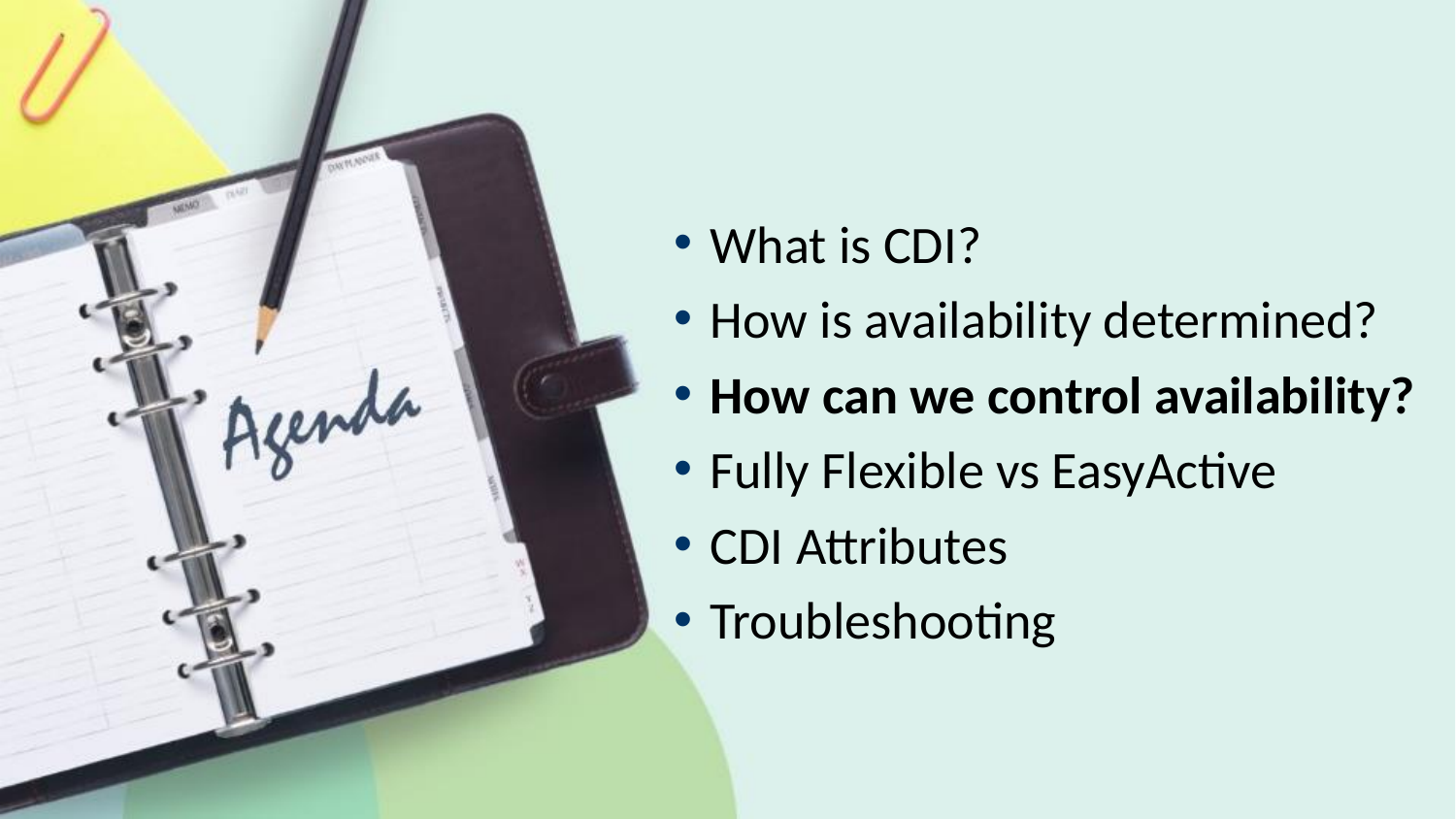

What is CDI?
How is availability determined?
How can we control availability?
Fully Flexible vs EasyActive
CDI Attributes
Troubleshooting